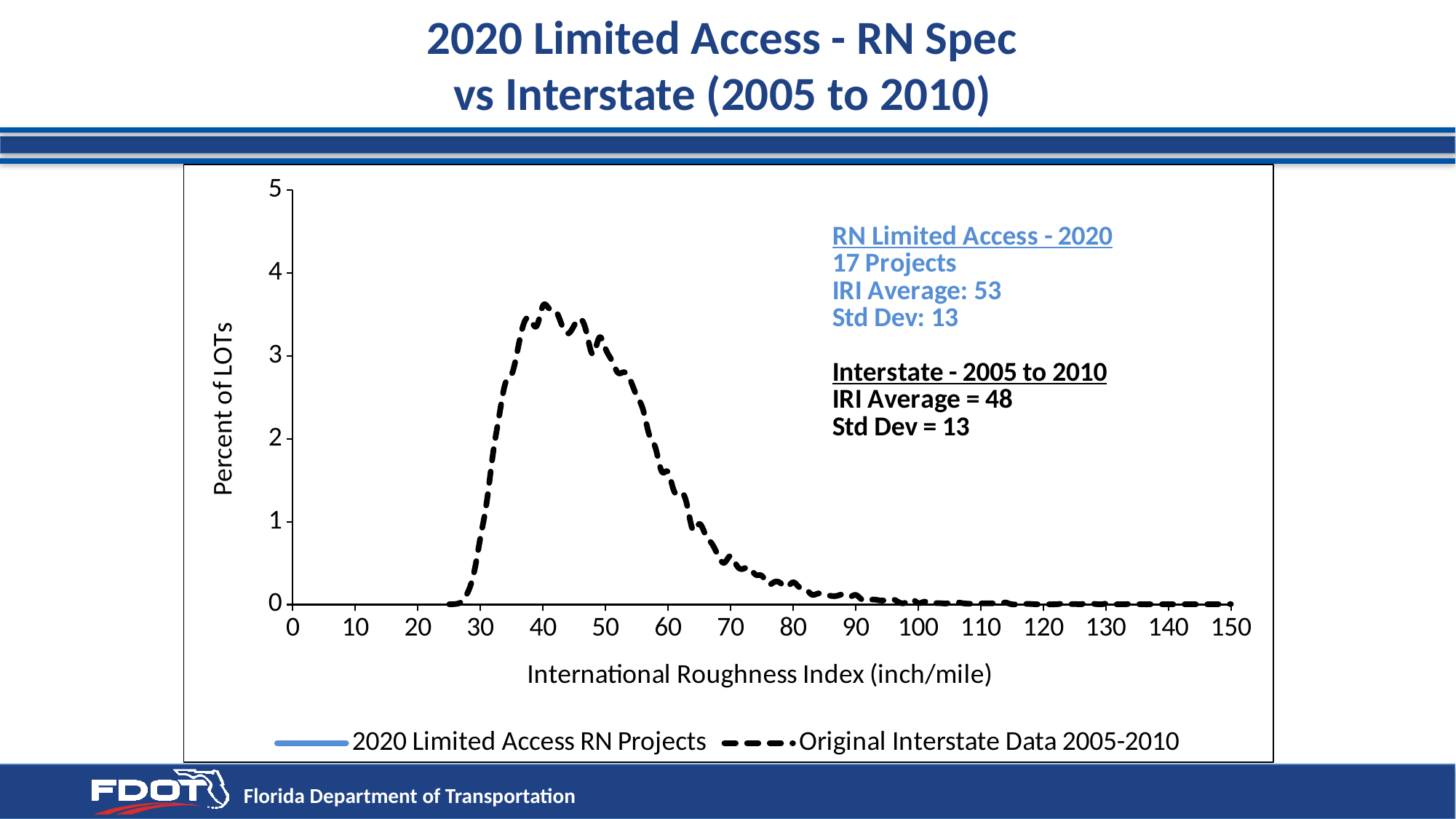

# 2020 Limited Access - RN Spec vs Interstate (2005 to 2010)

### Chart

| Category |  |  |
|---|---|---|